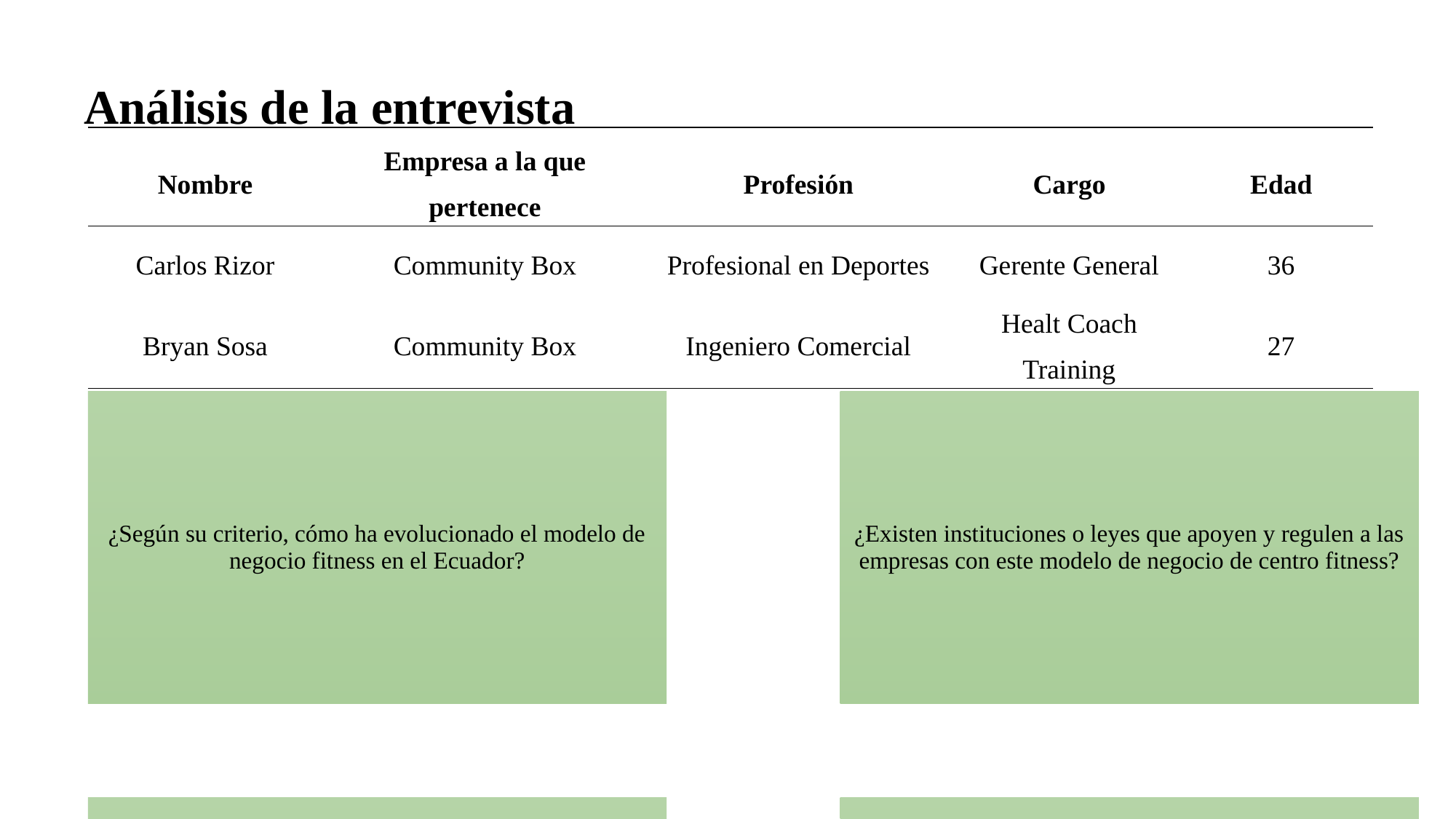

Análisis de la entrevista
| Nombre | Empresa a la que pertenece | Profesión | Cargo | Edad |
| --- | --- | --- | --- | --- |
| Carlos Rizor | Community Box | Profesional en Deportes | Gerente General | 36 |
| Bryan Sosa | Community Box | Ingeniero Comercial | Healt Coach Training | 27 |
¿Según su criterio, cómo ha evolucionado el modelo de negocio fitness en el Ecuador?
¿Existen instituciones o leyes que apoyen y regulen a las empresas con este modelo de negocio de centro fitness?